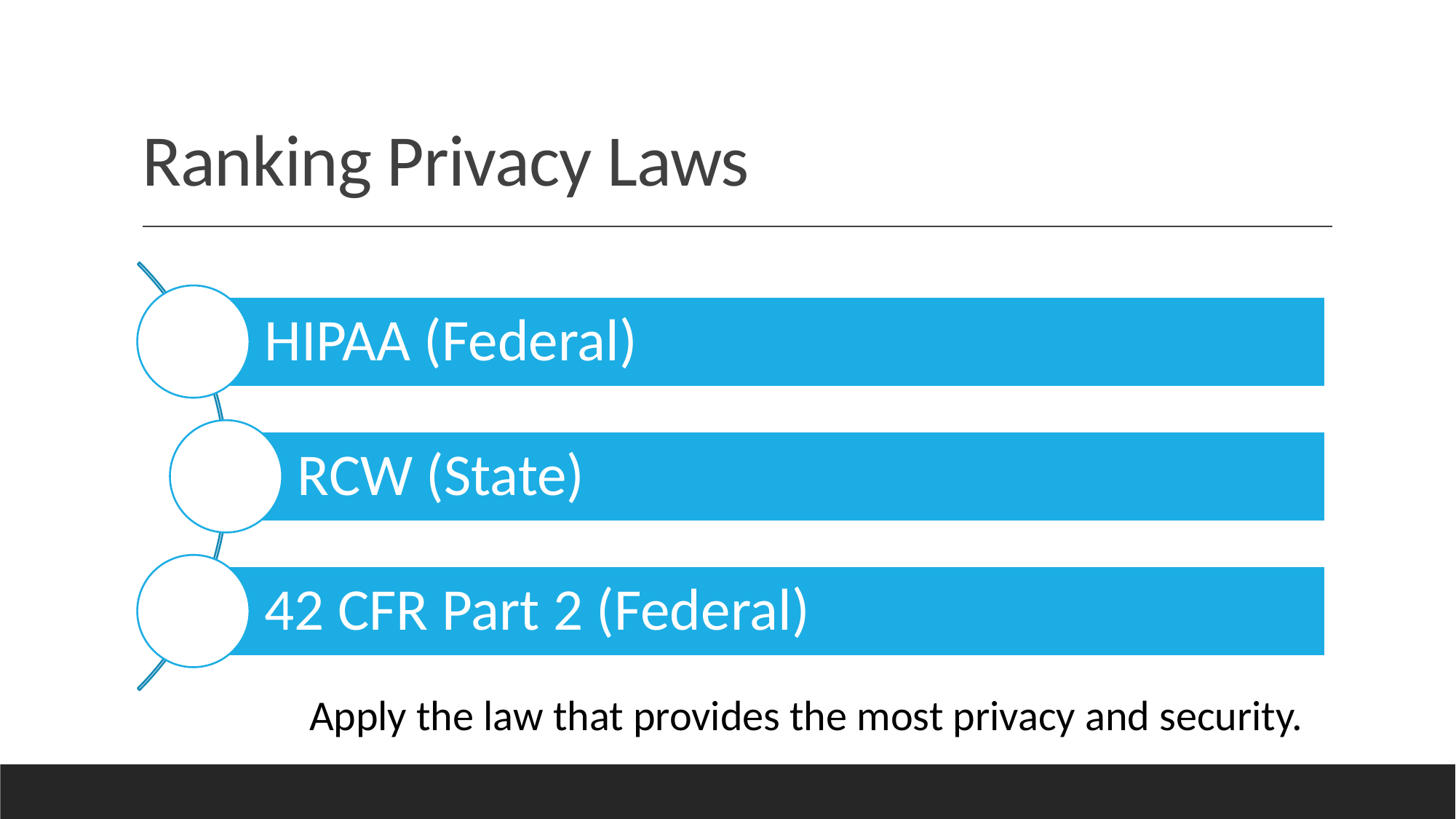

# Ranking Privacy Laws
HIPAA (Federal)
RCW (State)
42 CFR Part 2 (Federal)
Apply the law that provides the most privacy and security.